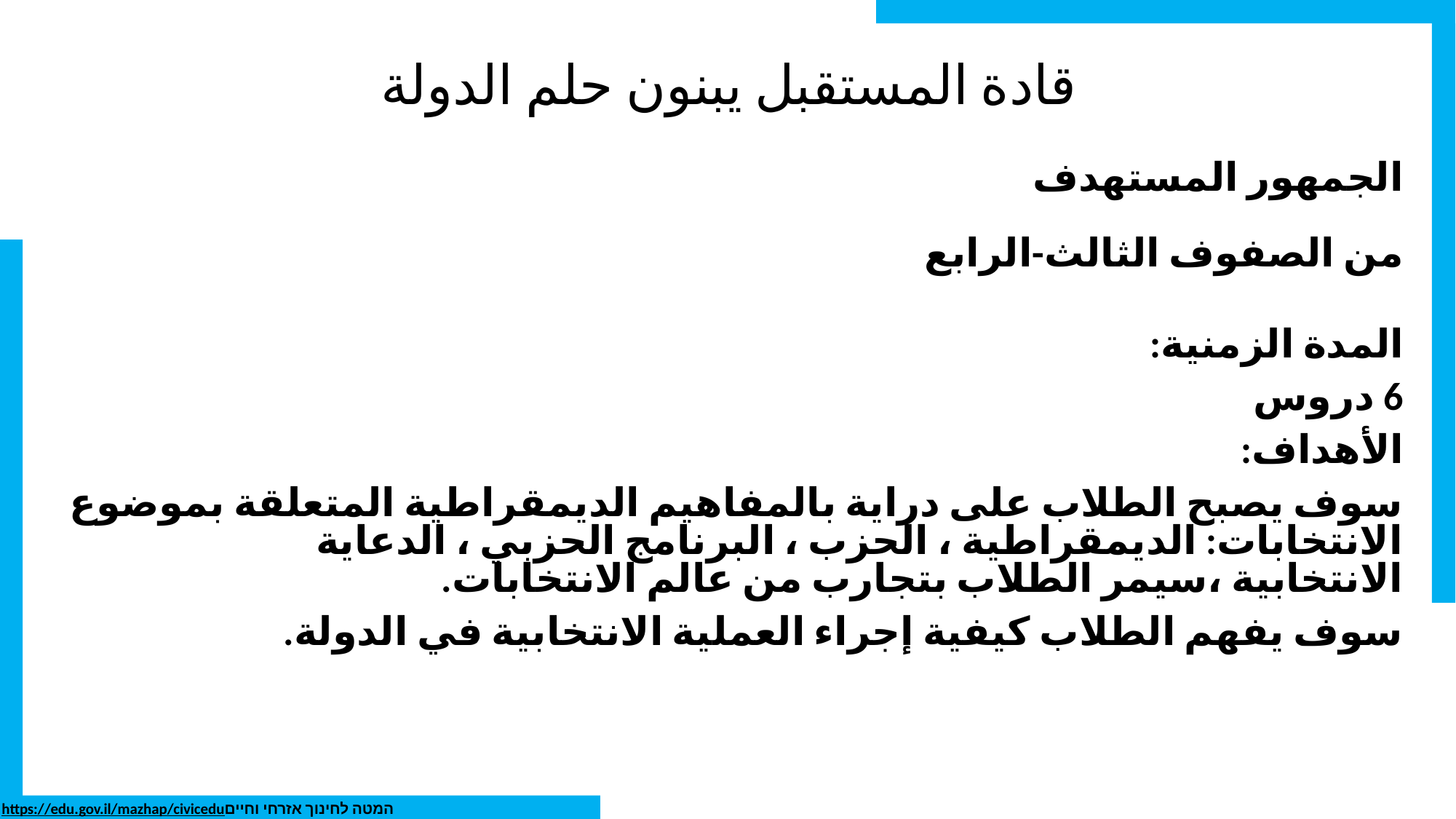

# قادة المستقبل يبنون حلم الدولة
الجمهور المستهدف

من الصفوف الثالث-الرابع

المدة الزمنية:
6 دروس
الأهداف:
سوف يصبح الطلاب على دراية بالمفاهيم الديمقراطية المتعلقة بموضوع الانتخابات: الديمقراطية ، الحزب ، البرنامج الحزبي ، الدعاية الانتخابية ،سيمر الطلاب بتجارب من عالم الانتخابات.
سوف يفهم الطلاب كيفية إجراء العملية الانتخابية في الدولة.